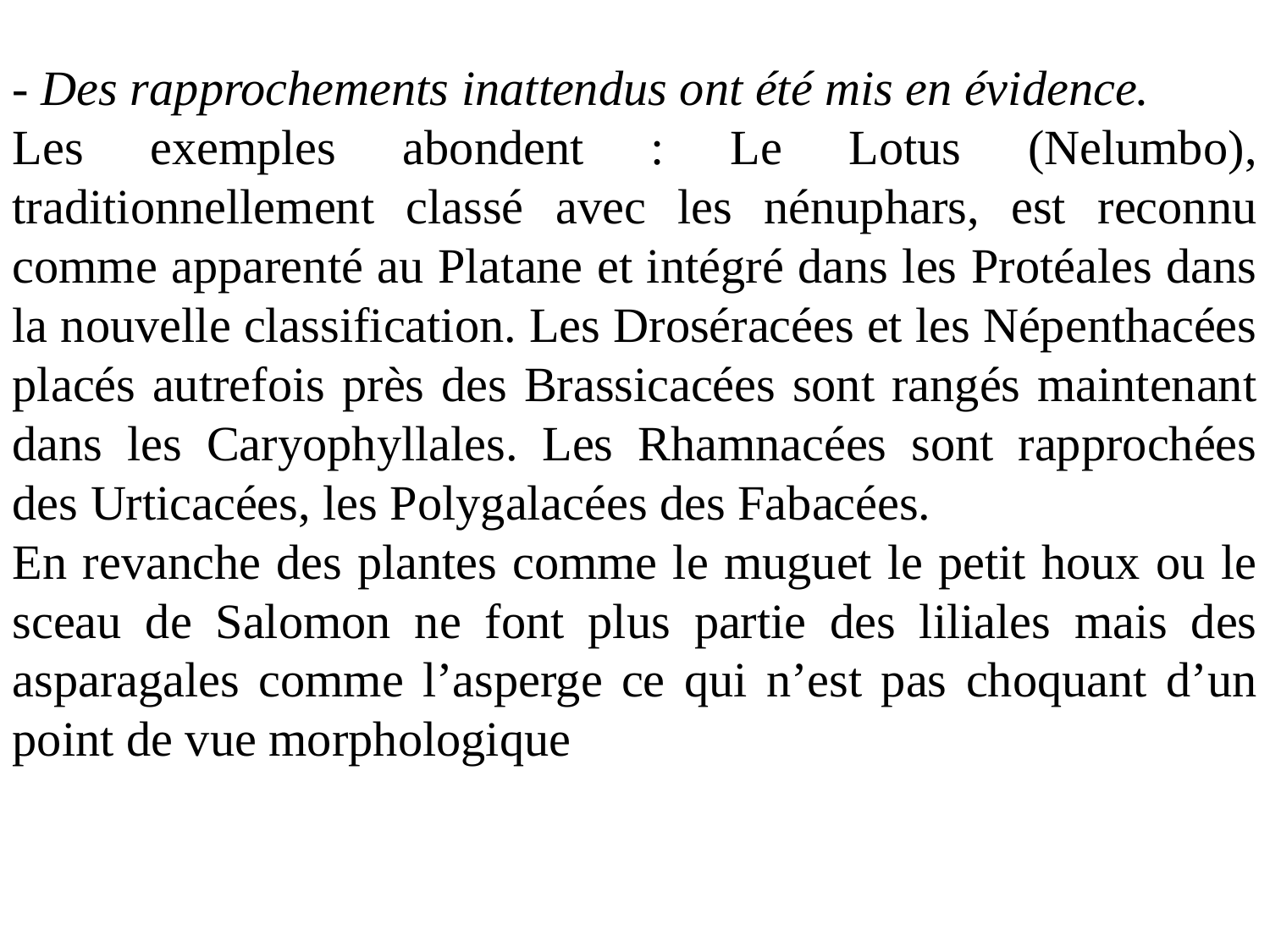

- Des rapprochements inattendus ont été mis en évidence.
Les exemples abondent : Le Lotus (Nelumbo), traditionnellement classé avec les nénuphars, est reconnu comme apparenté au Platane et intégré dans les Protéales dans la nouvelle classification. Les Droséracées et les Népenthacées placés autrefois près des Brassicacées sont rangés maintenant dans les Caryophyllales. Les Rhamnacées sont rapprochées des Urticacées, les Polygalacées des Fabacées.
En revanche des plantes comme le muguet le petit houx ou le sceau de Salomon ne font plus partie des liliales mais des asparagales comme l’asperge ce qui n’est pas choquant d’un point de vue morphologique